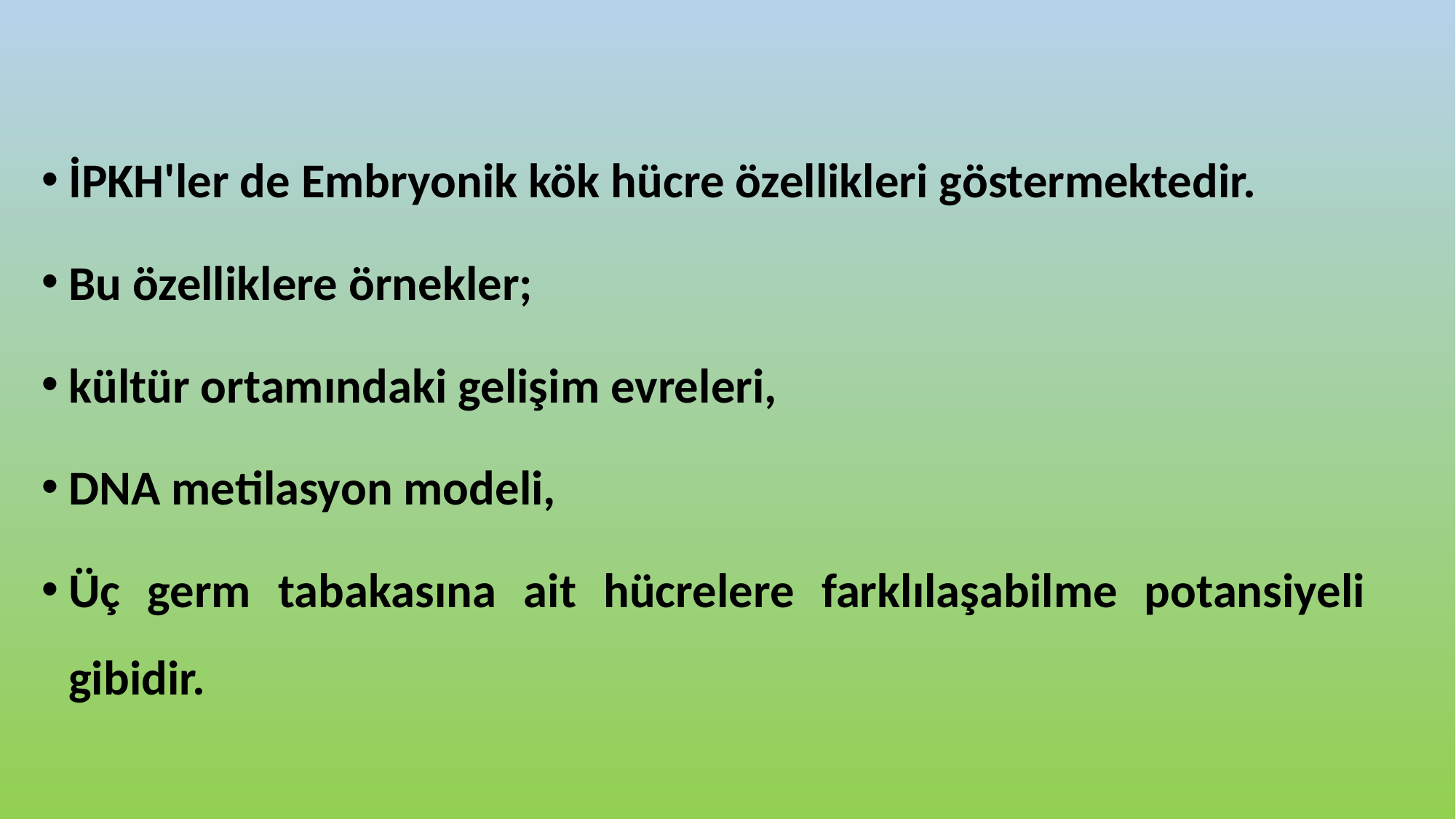

İPKH'ler de Embryonik kök hücre özellikleri göstermektedir.
Bu özelliklere örnekler;
kültür ortamındaki gelişim evreleri,
DNA metilasyon modeli,
Üç germ tabakasına ait hücrelere farklılaşabilme potansiyeli  gibidir.